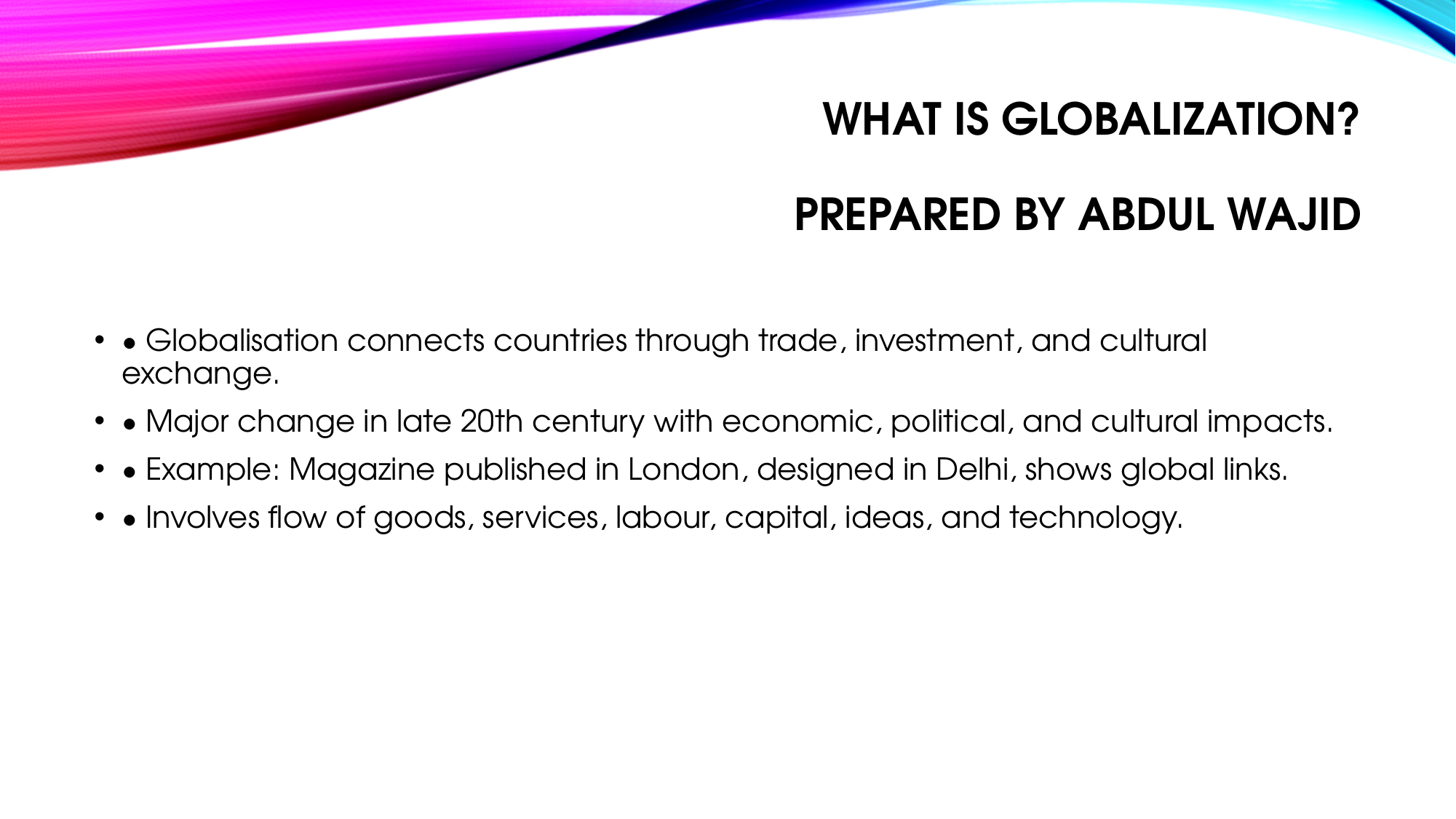

# What is Globalization? Prepared by ABDUL WAJID
• Globalisation connects countries through trade, investment, and cultural exchange.
• Major change in late 20th century with economic, political, and cultural impacts.
• Example: Magazine published in London, designed in Delhi, shows global links.
• Involves flow of goods, services, labour, capital, ideas, and technology.